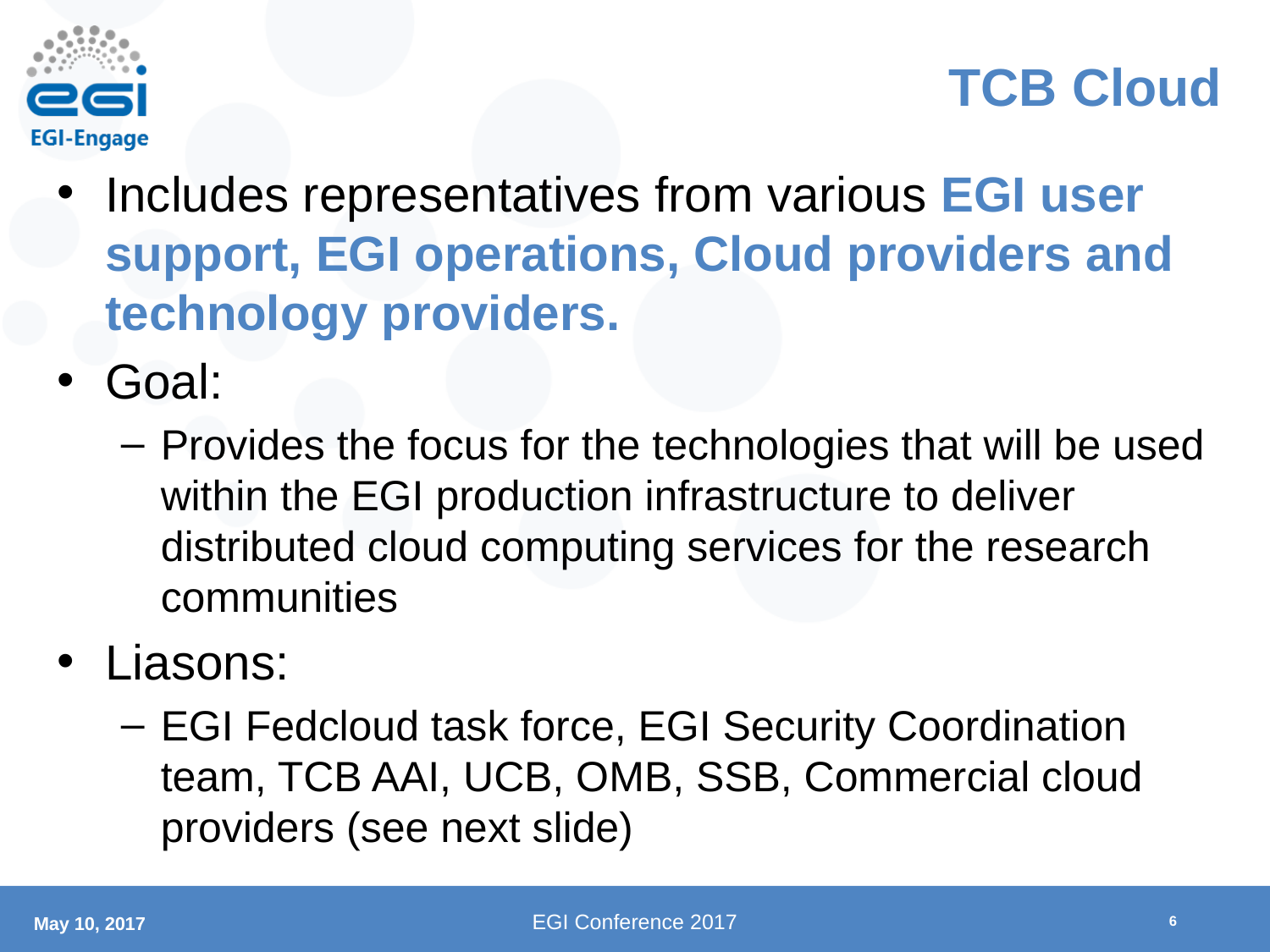

# TCB Cloud
Includes representatives from various EGI user support, EGI operations, Cloud providers and technology providers.
Goal:
Provides the focus for the technologies that will be used within the EGI production infrastructure to deliver distributed cloud computing services for the research communities
Liasons:
EGI Fedcloud task force, EGI Security Coordination team, TCB AAI, UCB, OMB, SSB, Commercial cloud providers (see next slide)

EGI Conference 2017